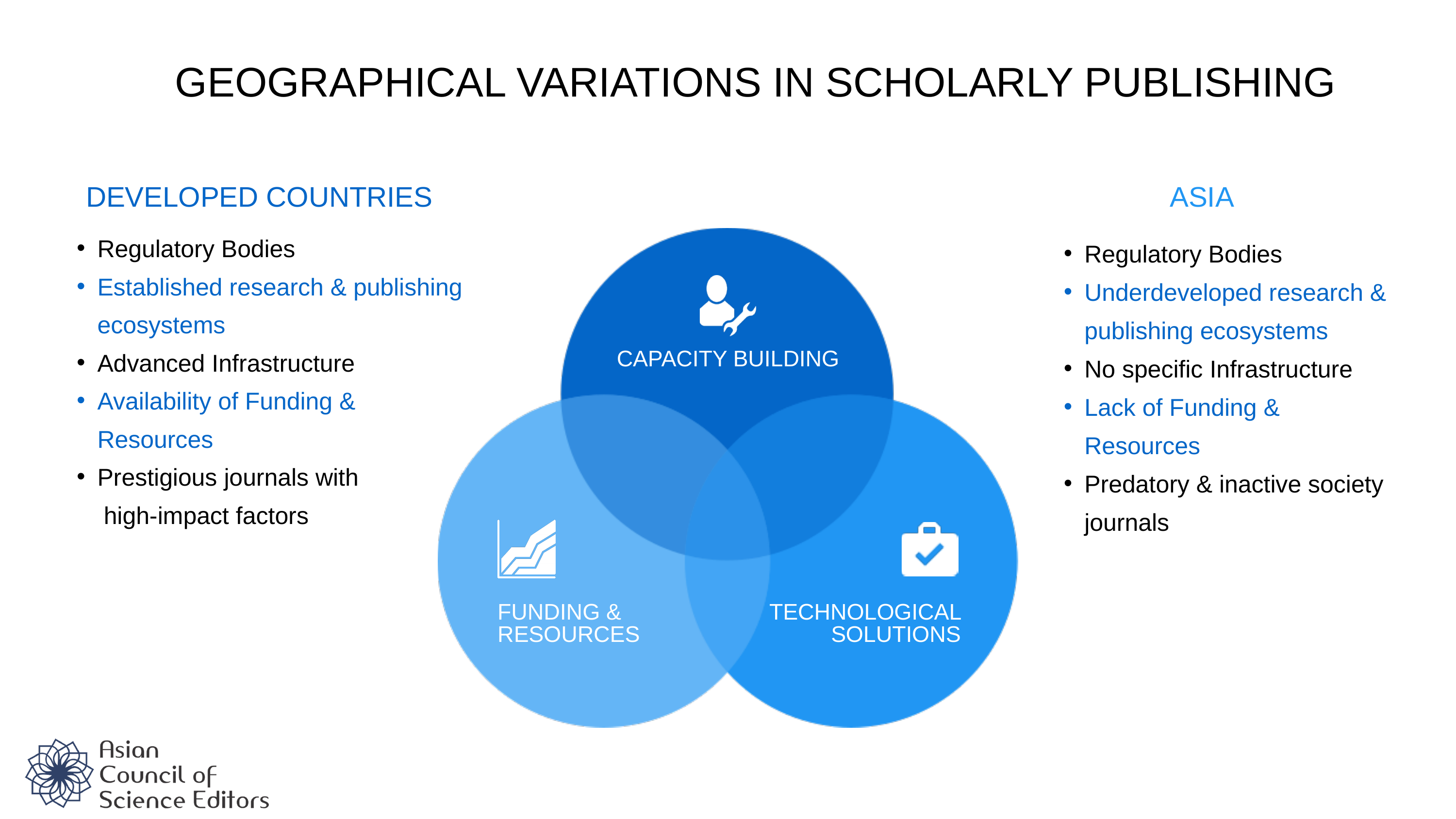

GEOGRAPHICAL VARIATIONS IN SCHOLARLY PUBLISHING
DEVELOPED COUNTRIES
ASIA
Regulatory Bodies
Established research & publishing ecosystems
Advanced Infrastructure
Availability of Funding & Resources
Prestigious journals with
       high-impact factors

Regulatory Bodies
Underdeveloped research & publishing ecosystems
No specific Infrastructure
Lack of Funding & Resources
Predatory & inactive society journals

CAPACITY BUILDING

FUNDING & RESOURCES
TECHNOLOGICAL SOLUTIONS